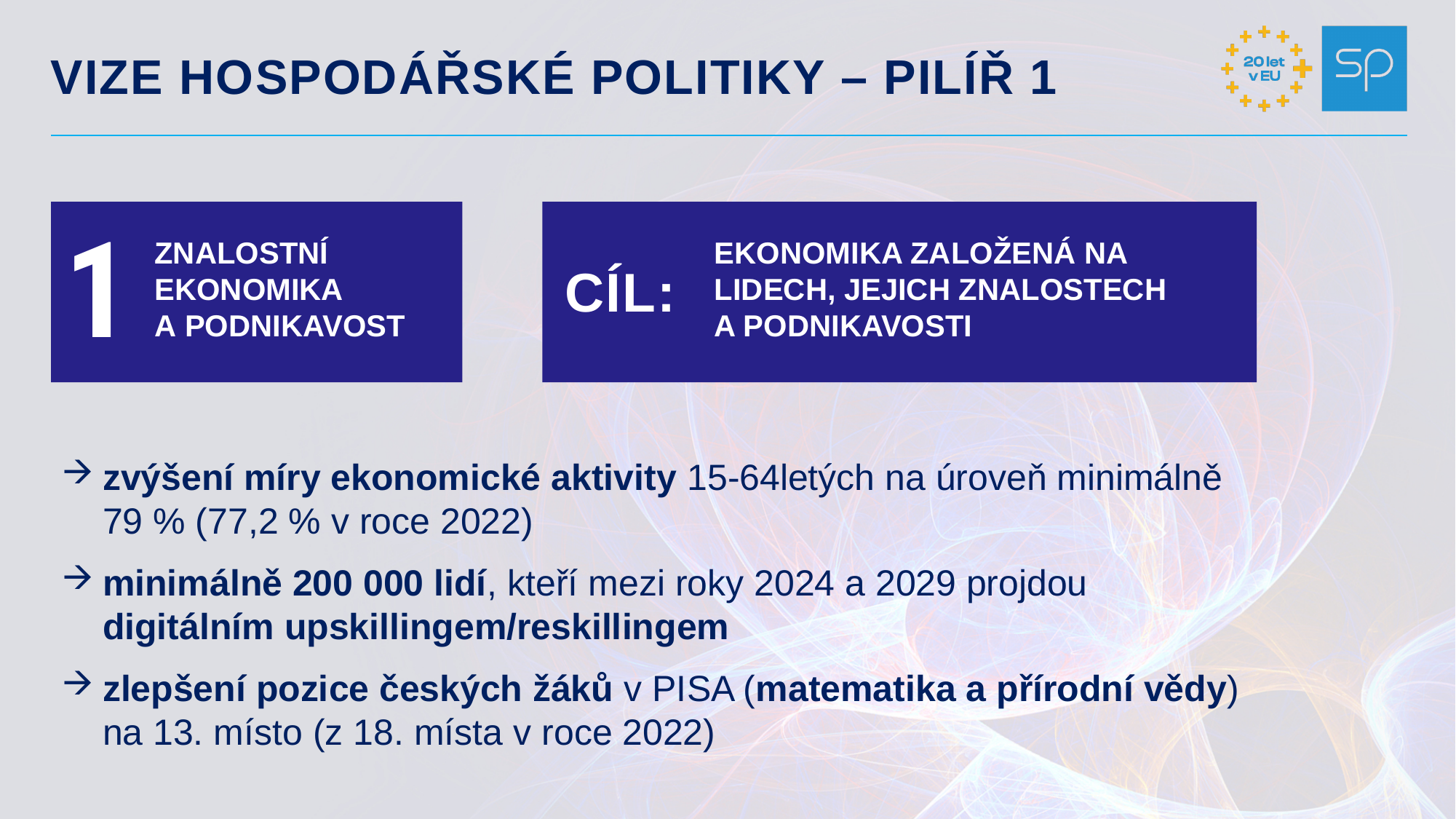

VIZE HOSPODÁŘSKÉ POLITIKY – PILÍŘ 1

CÍL:
ekonomika založená na lidech, jejich znalostech
a podnikavosti

1
Znalostní ekonomika a podnikavost
zvýšení míry ekonomické aktivity 15-64letých na úroveň minimálně 79 % (77,2 % v roce 2022)
minimálně 200 000 lidí, kteří mezi roky 2024 a 2029 projdou digitálním upskillingem/reskillingem
zlepšení pozice českých žáků v PISA (matematika a přírodní vědy) na 13. místo (z 18. místa v roce 2022)